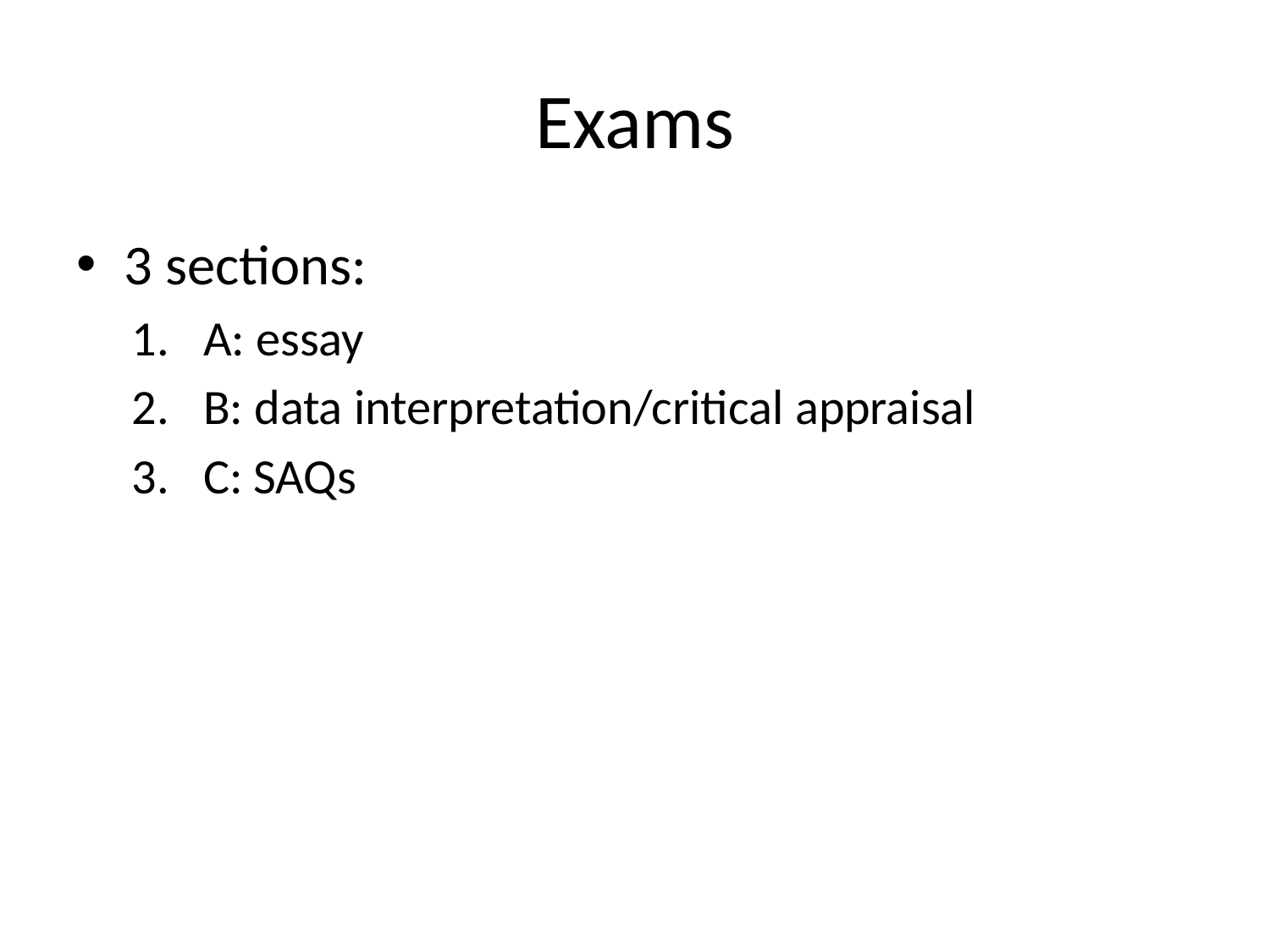

# Exams
3 sections:
A: essay
B: data interpretation/critical appraisal
C: SAQs